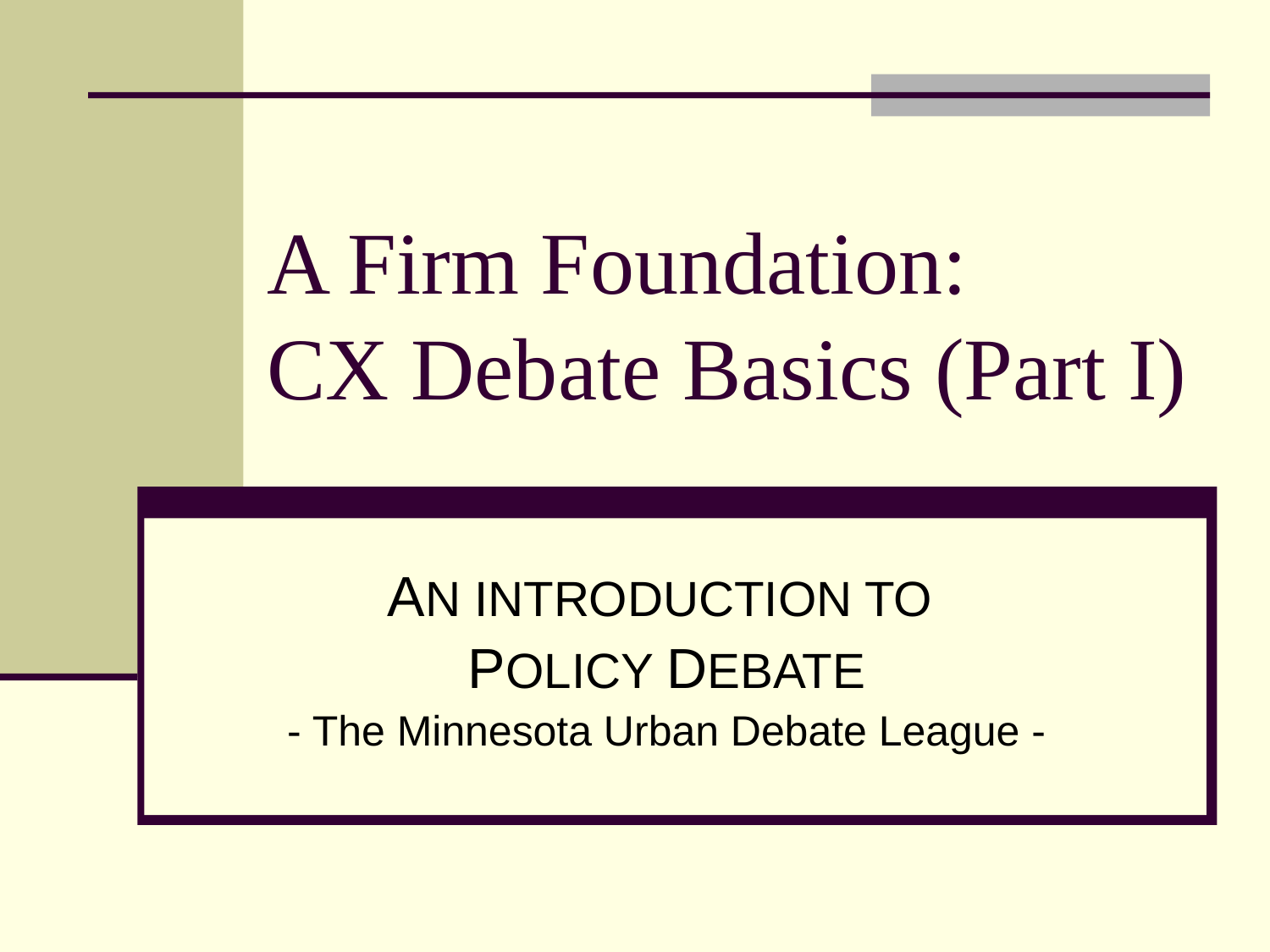

# A Firm Foundation: CX Debate Basics (Part I)

AN INTRODUCTION TO
POLICY DEBATE
- The Minnesota Urban Debate League -